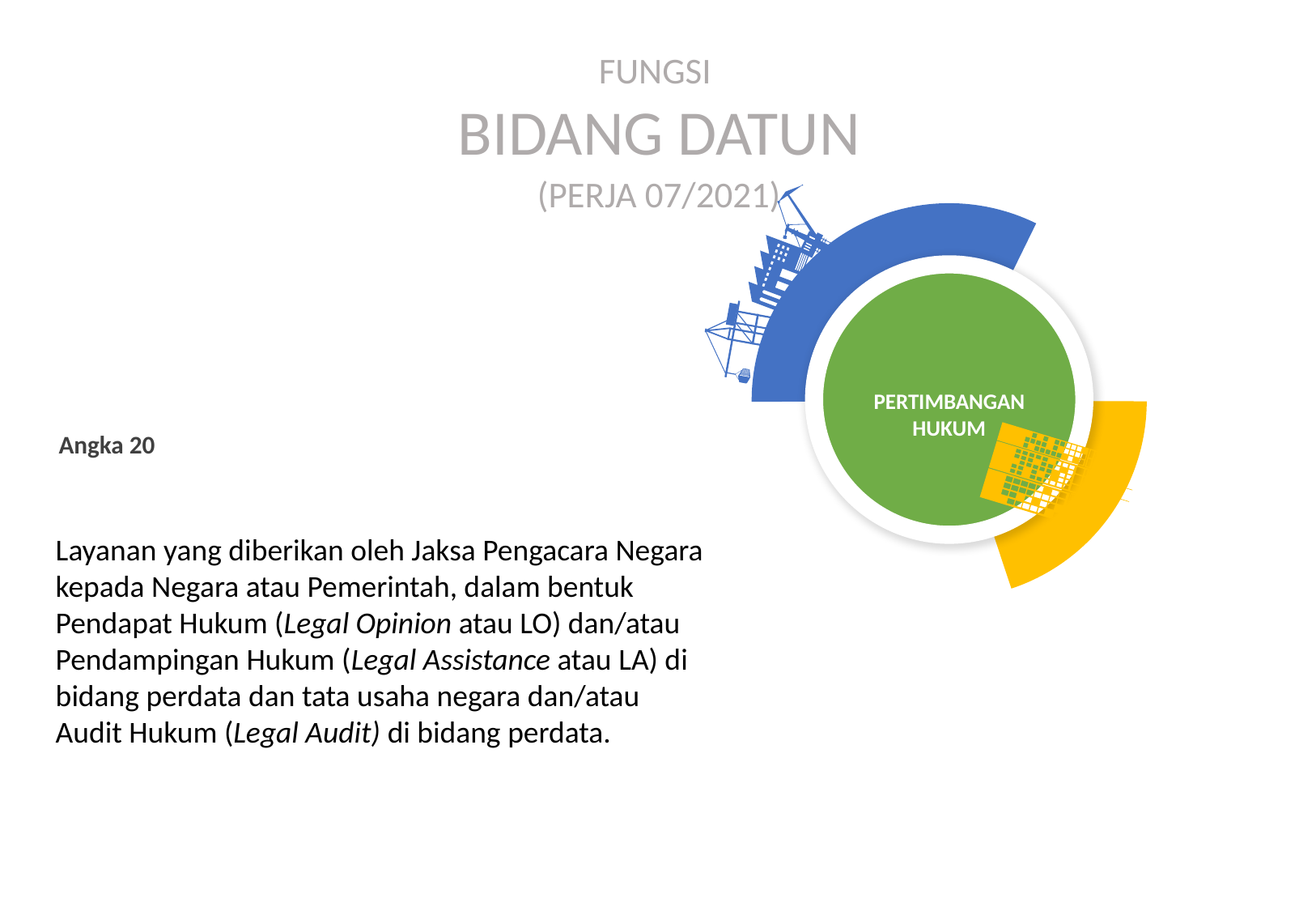

FUNGSI
BIDANG DATUN
(PERJA 07/2021)

PERTIMBANGAN HUKUM

Angka 20
Layanan yang diberikan oleh Jaksa Pengacara Negara kepada Negara atau Pemerintah, dalam bentuk Pendapat Hukum (Legal Opinion atau LO) dan/atau Pendampingan Hukum (Legal Assistance atau LA) di bidang perdata dan tata usaha negara dan/atau Audit Hukum (Legal Audit) di bidang perdata.